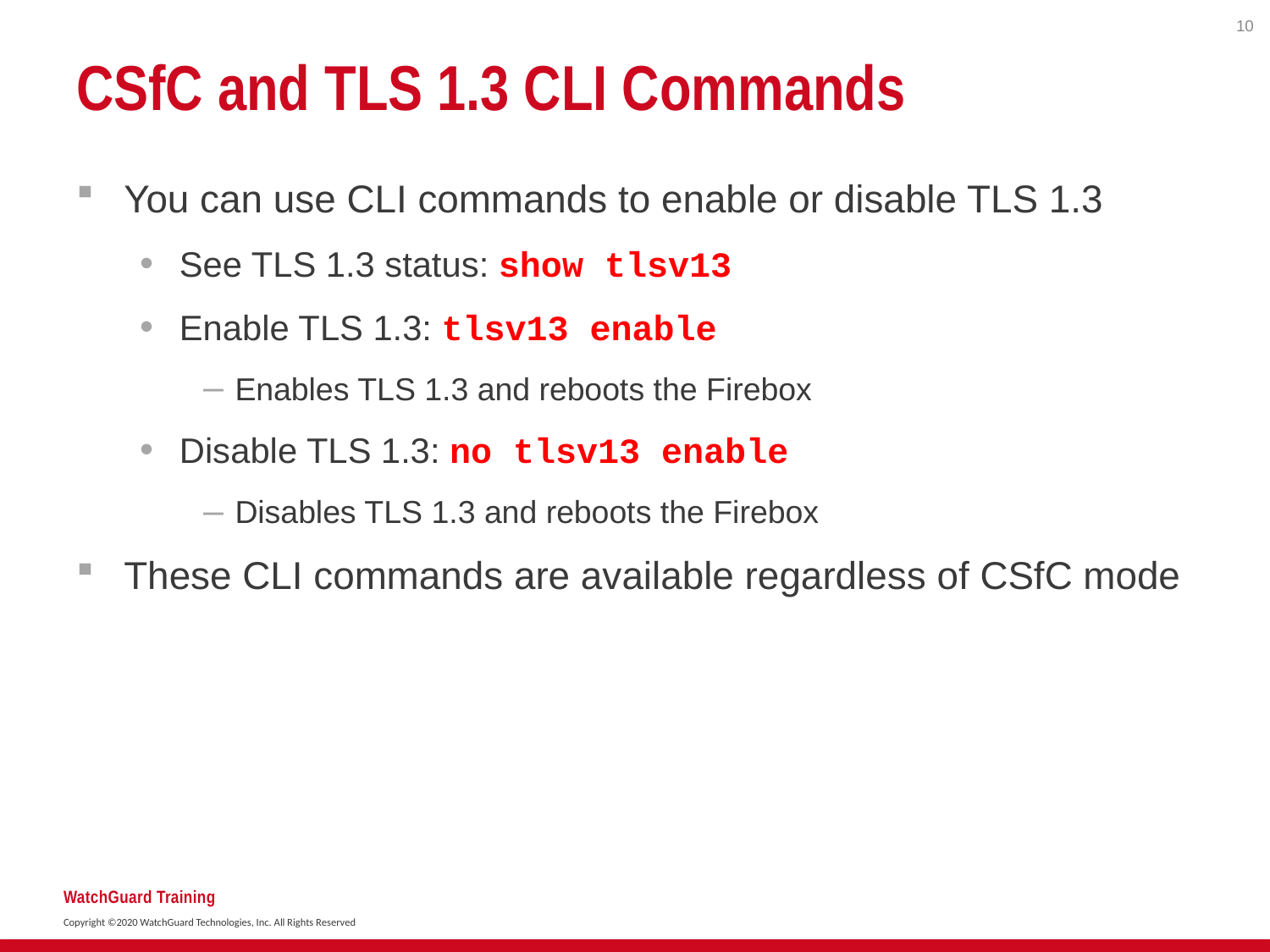

10
# CSfC and TLS 1.3 CLI Commands
You can use CLI commands to enable or disable TLS 1.3
See TLS 1.3 status: show tlsv13
Enable TLS 1.3: tlsv13 enable
Enables TLS 1.3 and reboots the Firebox
Disable TLS 1.3: no tlsv13 enable
Disables TLS 1.3 and reboots the Firebox
These CLI commands are available regardless of CSfC mode